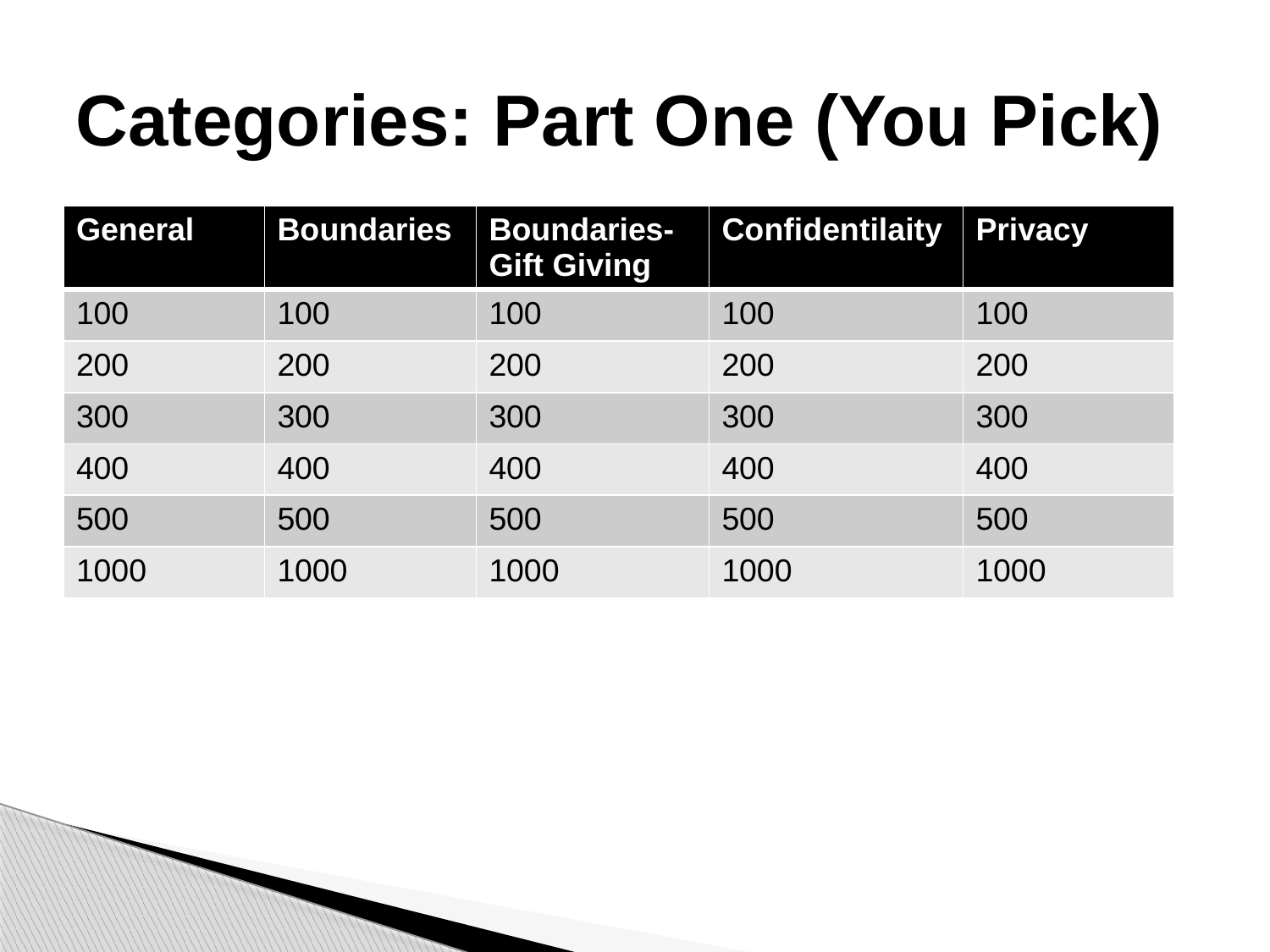

# Categories: Part One (You Pick)
| General | Boundaries | Boundaries-Gift Giving | Confidentilaity | Privacy |
| --- | --- | --- | --- | --- |
| 100 | 100 | 100 | 100 | 100 |
| 200 | 200 | 200 | 200 | 200 |
| 300 | 300 | 300 | 300 | 300 |
| 400 | 400 | 400 | 400 | 400 |
| 500 | 500 | 500 | 500 | 500 |
| 1000 | 1000 | 1000 | 1000 | 1000 |